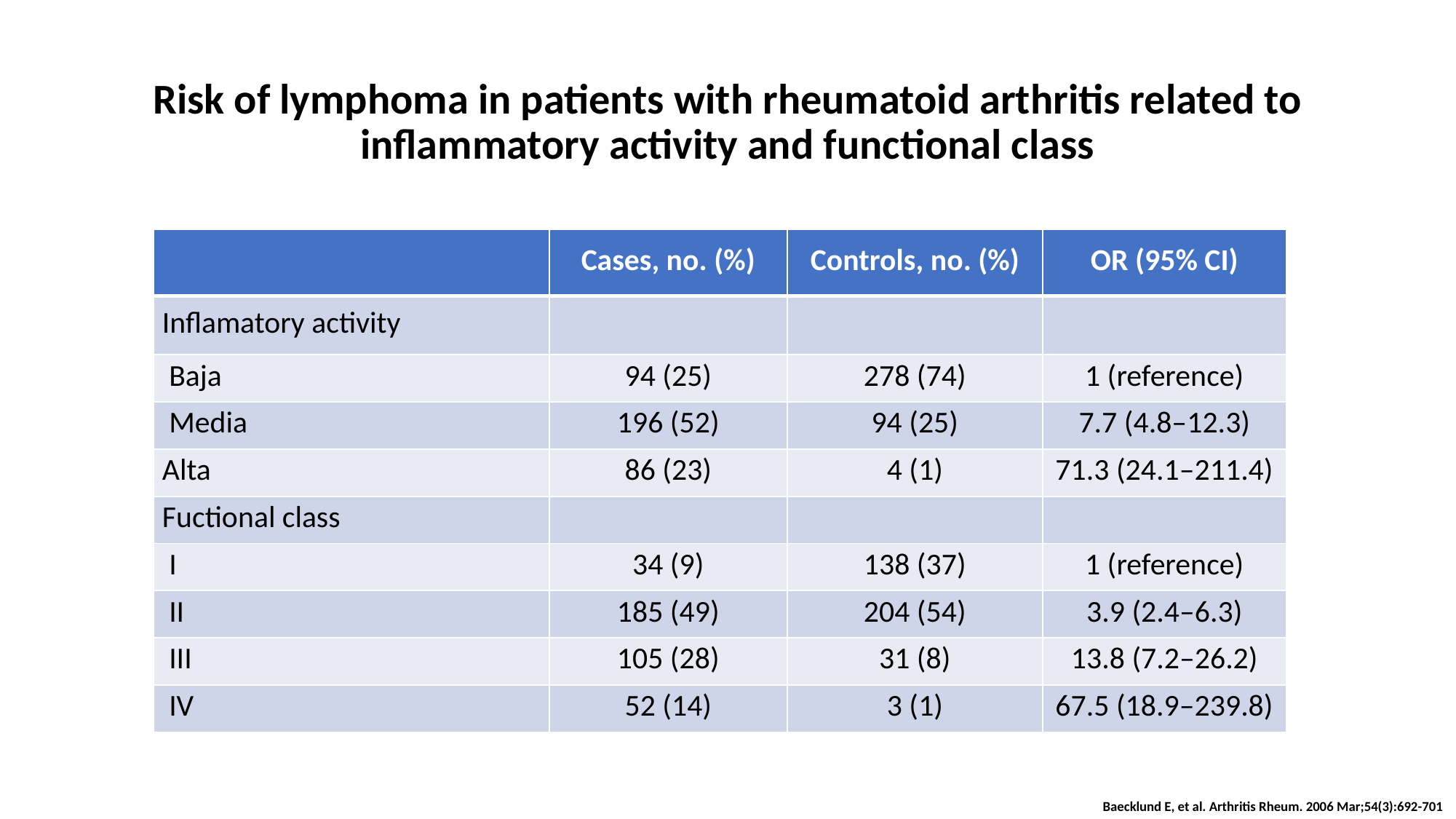

# Risk of lymphoma in patients with rheumatoid arthritis related to inflammatory activity and functional class
|  | Cases, no. (%) | Controls, no. (%) | OR (95% CI) |
| --- | --- | --- | --- |
| Inflamatory activity |  |  |  |
| Baja | 94 (25) | 278 (74) | 1 (reference) |
| Media | 196 (52) | 94 (25) | 7.7 (4.8–12.3) |
| Alta | 86 (23) | 4 (1) | 71.3 (24.1–211.4) |
| Fuctional class |  |  |  |
| I | 34 (9) | 138 (37) | 1 (reference) |
| II | 185 (49) | 204 (54) | 3.9 (2.4–6.3) |
| III | 105 (28) | 31 (8) | 13.8 (7.2–26.2) |
| IV | 52 (14) | 3 (1) | 67.5 (18.9–239.8) |
Baecklund E, et al. Arthritis Rheum. 2006 Mar;54(3):692-701